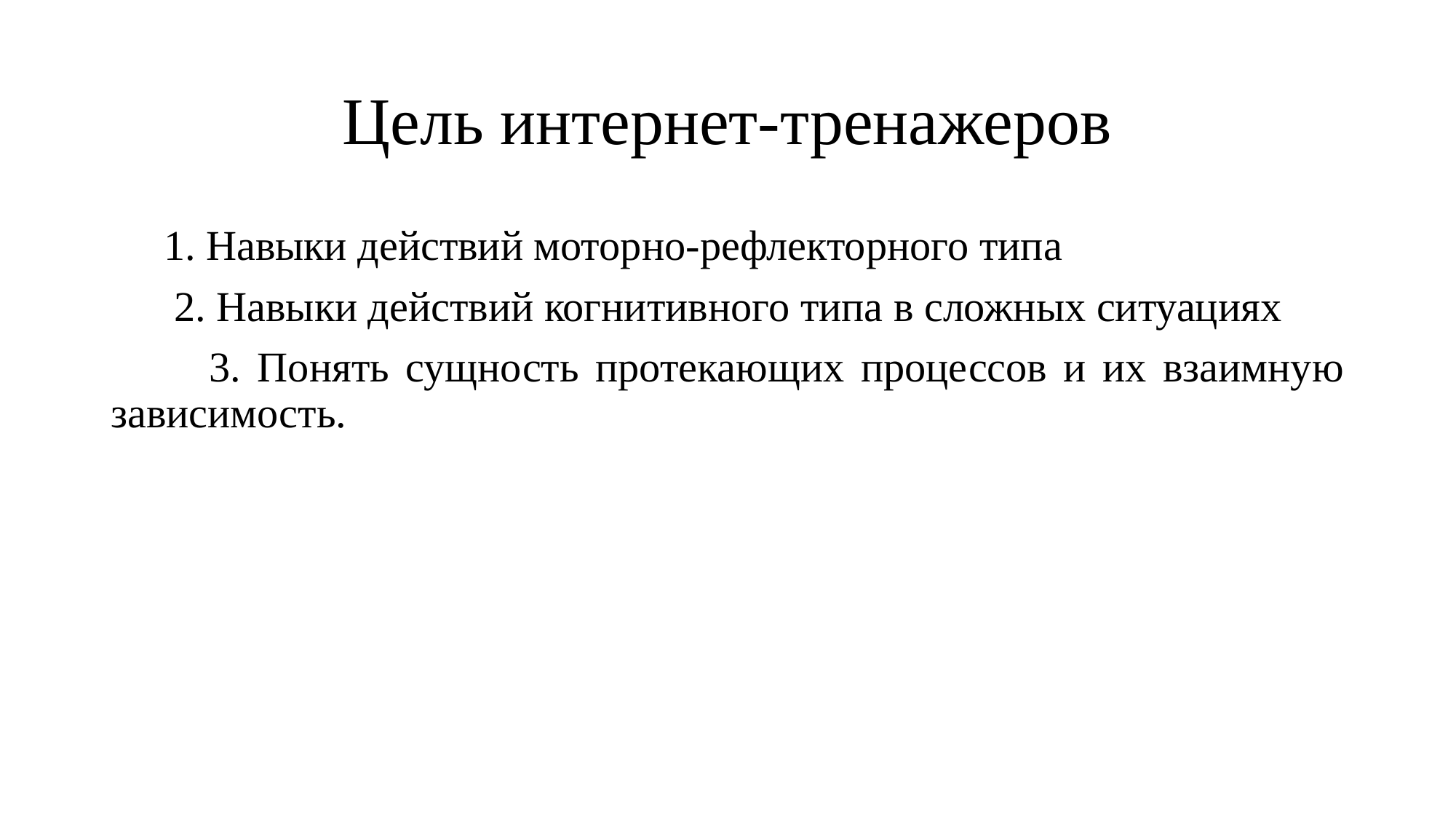

# Цель интернет-тренажеров
     1. Навыки действий моторно-рефлекторного типа
      2. Навыки действий когнитивного типа в сложных ситуациях
      3. Понять сущность протекающих процессов и их взаимную зависимость.